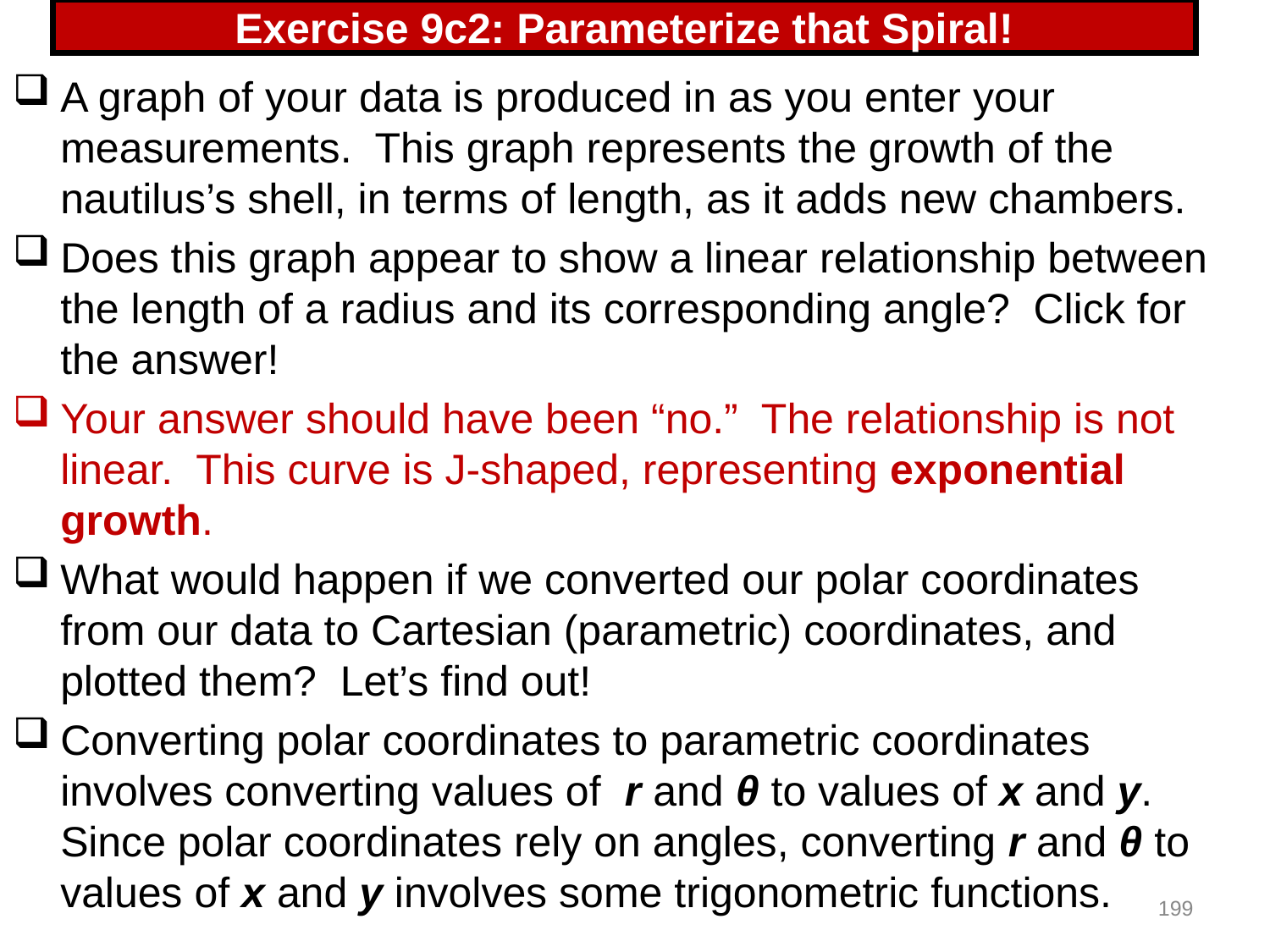

# Exercise 9c2: Parameterize that Spiral!
A graph of your data is produced in as you enter your measurements.  This graph represents the growth of the nautilus’s shell, in terms of length, as it adds new chambers.
Does this graph appear to show a linear relationship between the length of a radius and its corresponding angle?  Click for the answer!
Your answer should have been “no.”  The relationship is not linear.  This curve is J-shaped, representing exponential growth.
What would happen if we converted our polar coordinates from our data to Cartesian (parametric) coordinates, and plotted them?  Let’s find out!
Converting polar coordinates to parametric coordinates involves converting values of  r and θ to values of x and y.  Since polar coordinates rely on angles, converting r and θ to values of x and y involves some trigonometric functions.

199